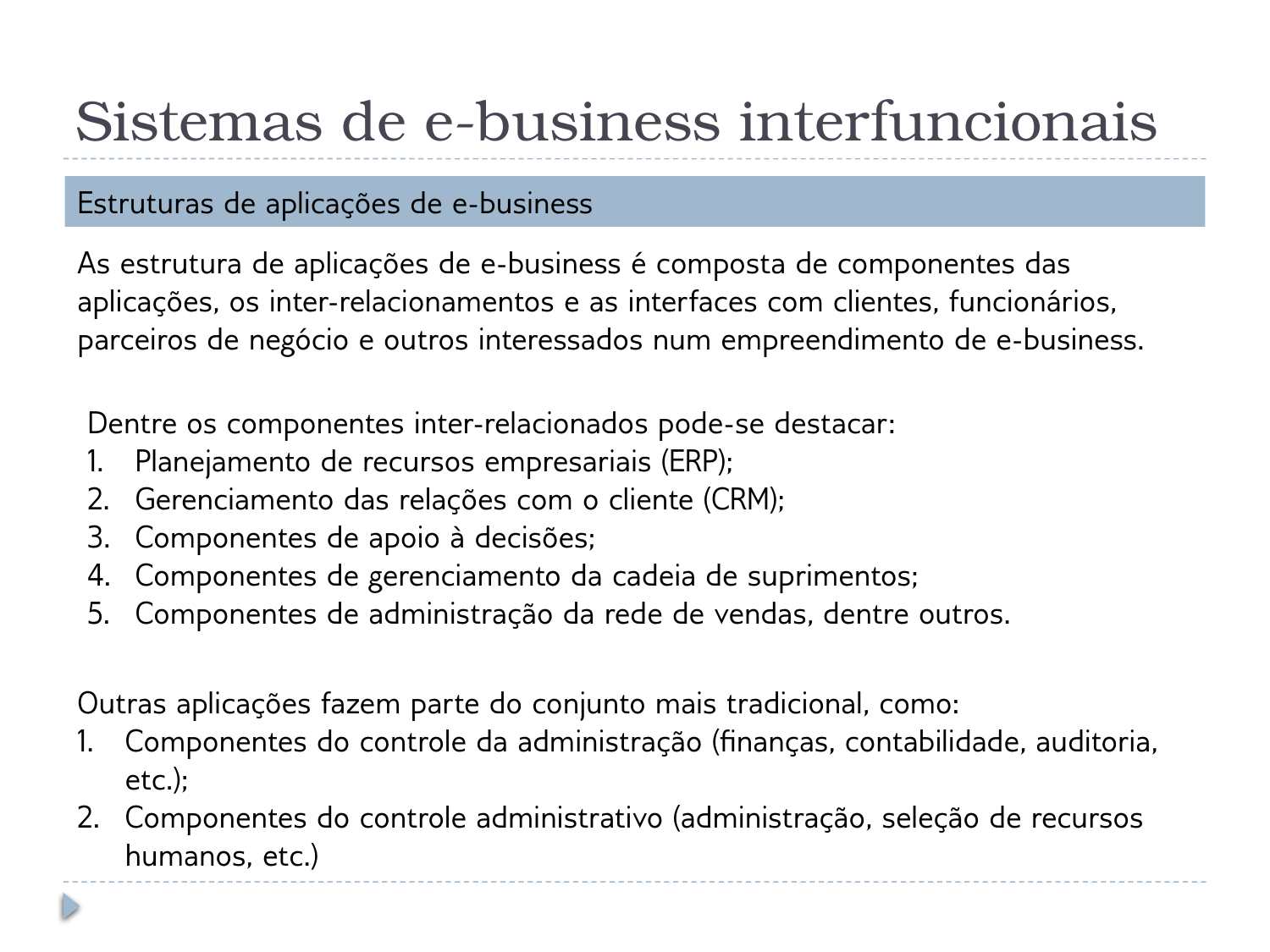

# Sistemas de e-business interfuncionais
Estruturas de aplicações de e-business
As estrutura de aplicações de e-business é composta de componentes das aplicações, os inter-relacionamentos e as interfaces com clientes, funcionários, parceiros de negócio e outros interessados num empreendimento de e-business.
Dentre os componentes inter-relacionados pode-se destacar:
Planejamento de recursos empresariais (ERP);
Gerenciamento das relações com o cliente (CRM);
Componentes de apoio à decisões;
Componentes de gerenciamento da cadeia de suprimentos;
Componentes de administração da rede de vendas, dentre outros.
Outras aplicações fazem parte do conjunto mais tradicional, como:
Componentes do controle da administração (finanças, contabilidade, auditoria, etc.);
Componentes do controle administrativo (administração, seleção de recursos humanos, etc.)